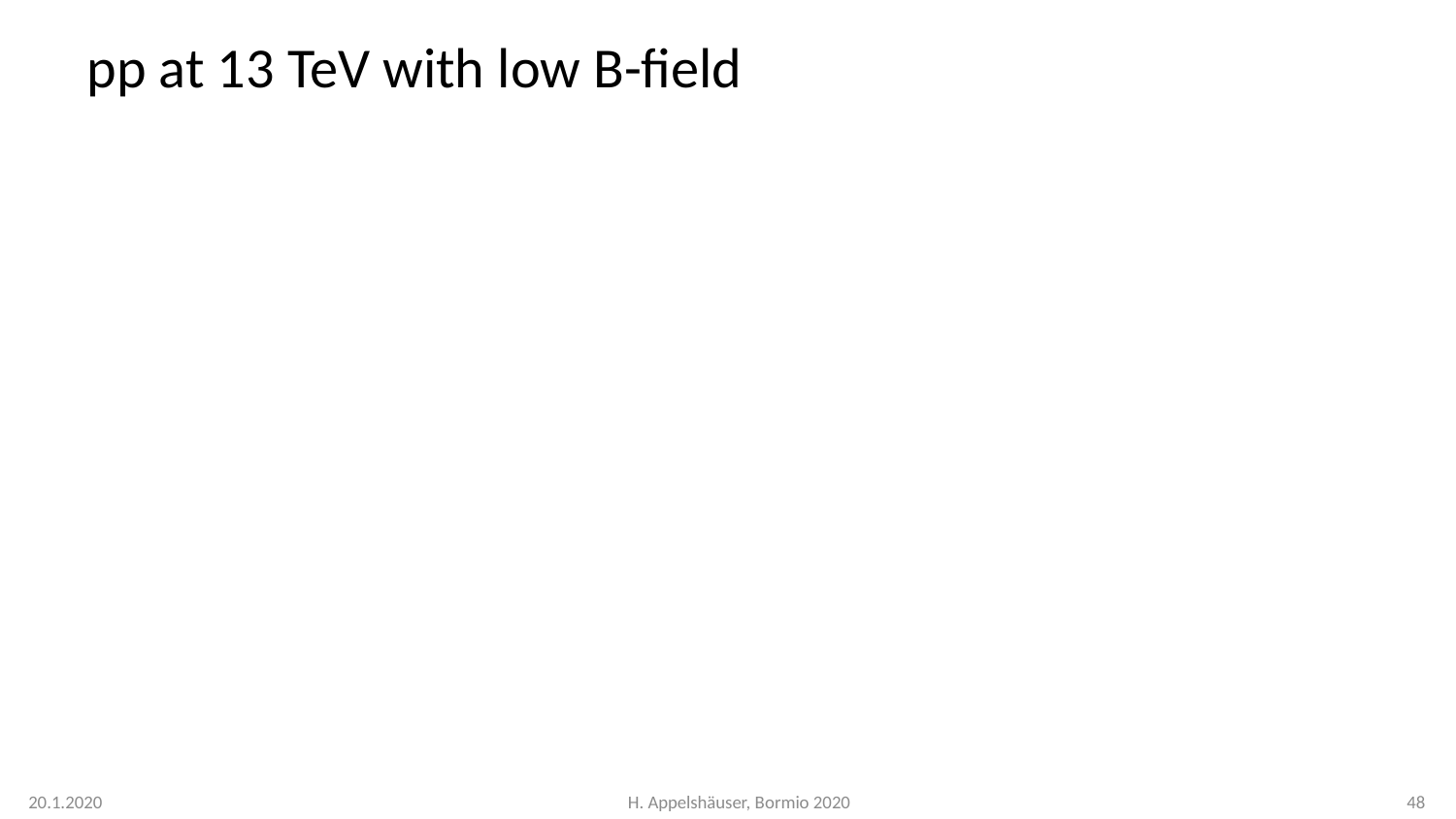

# pp at 13 TeV with low B-field
20.1.2020
H. Appelshäuser, Bormio 2020
48